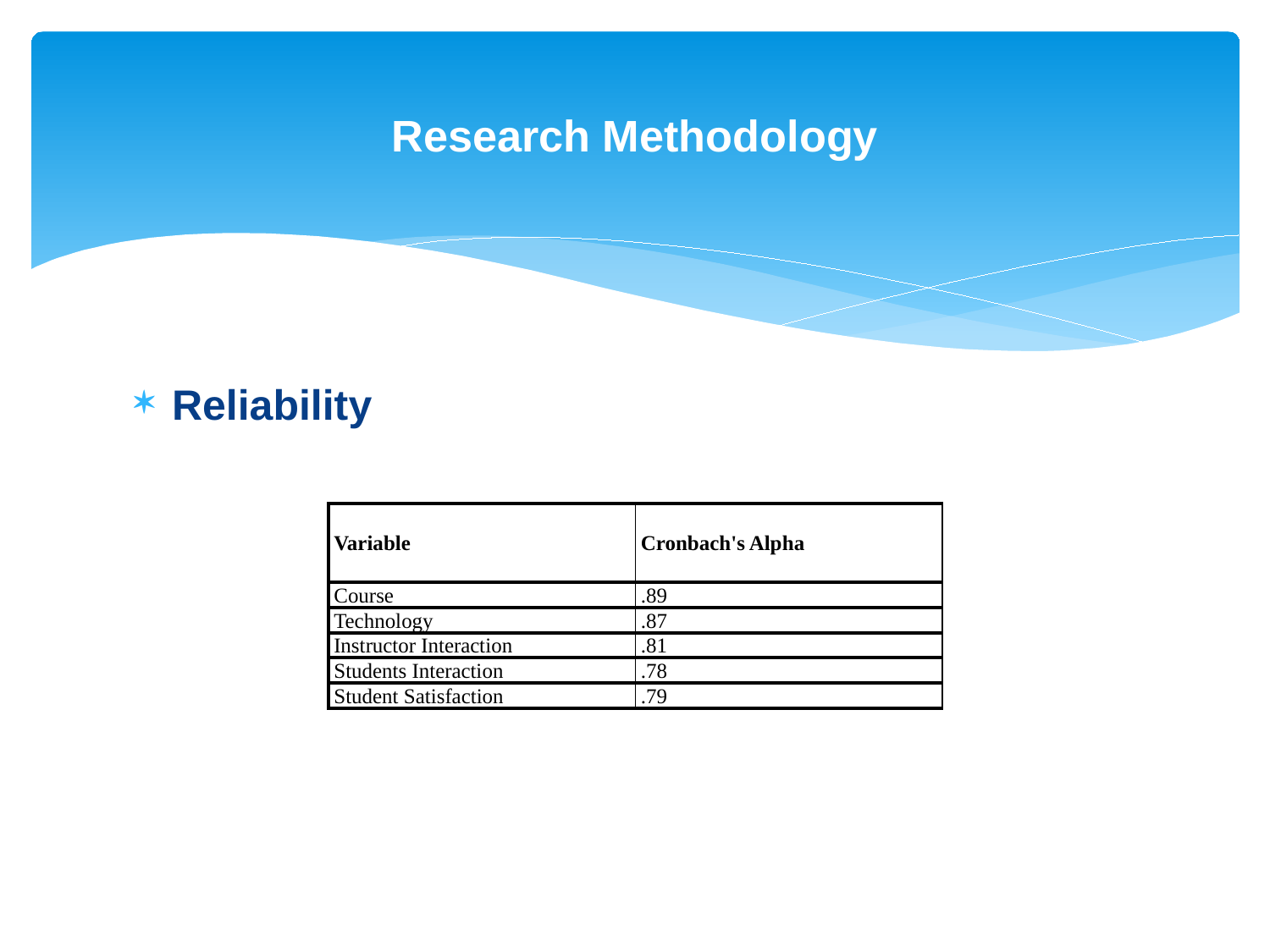

# Research Methodology
Reliability

| Variable | Cronbach's Alpha |
| --- | --- |
| Course | .89 |
| Technology | .87 |
| Instructor Interaction | .81 |
| Students Interaction | .78 |
| Student Satisfaction | .79 |